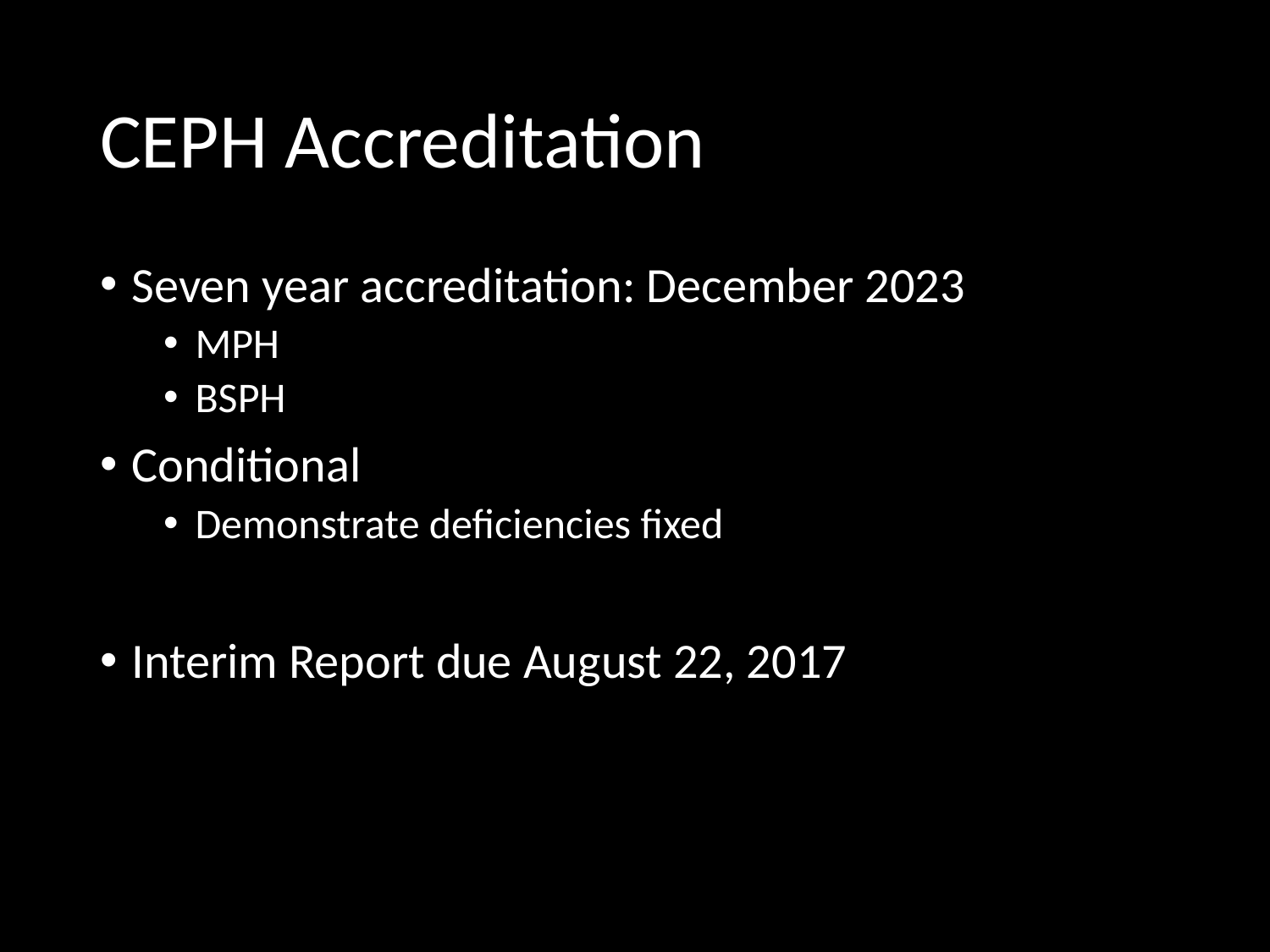

# CEPH Accreditation
Seven year accreditation: December 2023
MPH
BSPH
Conditional
Demonstrate deficiencies fixed

Interim Report due August 22, 2017